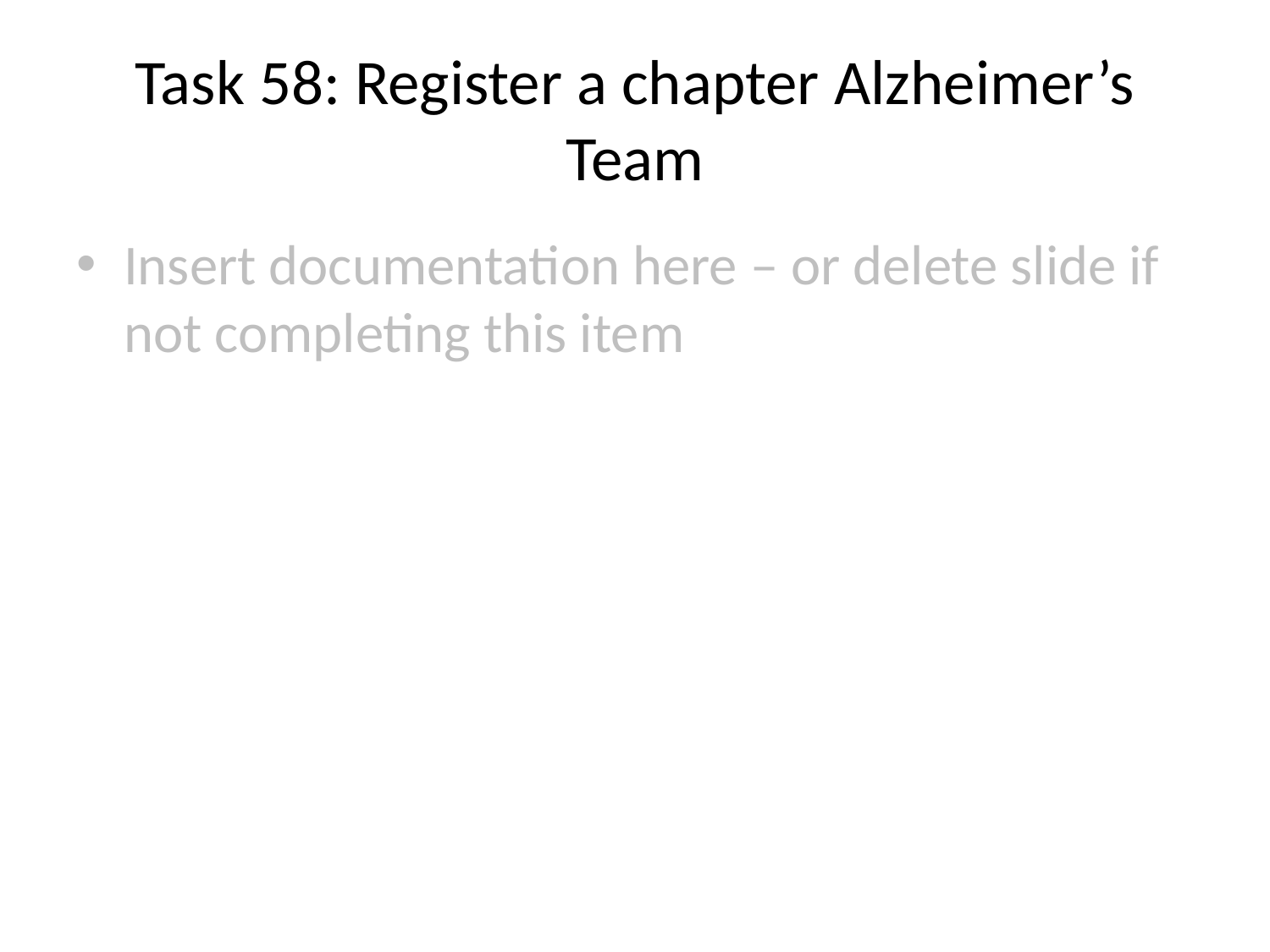

# Task 58: Register a chapter Alzheimer’s Team
Insert documentation here – or delete slide if not completing this item